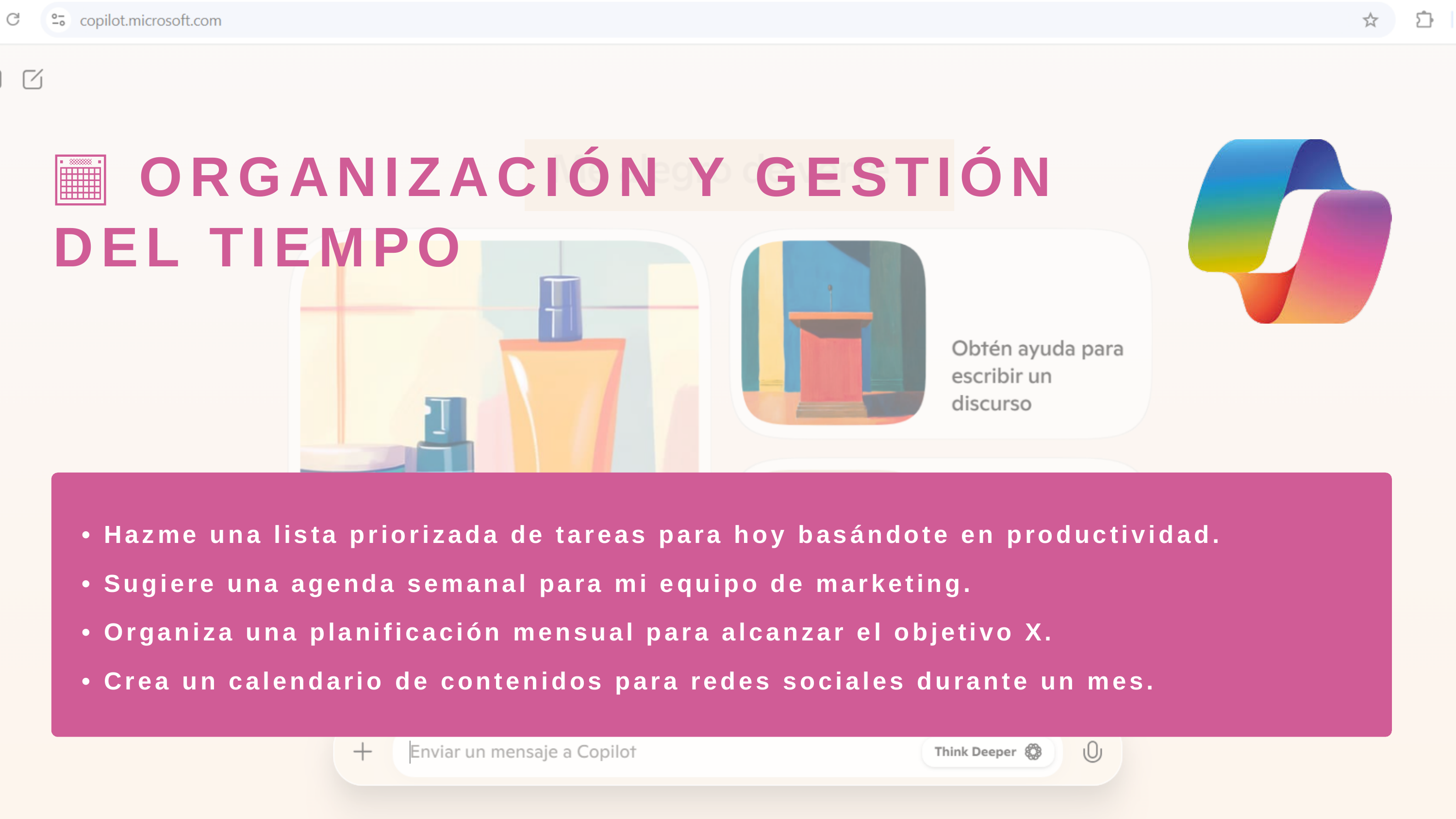

📅 ORGANIZACIÓN Y GESTIÓN DEL TIEMPO

• Hazme una lista priorizada de tareas para hoy basándote en productividad.
• Sugiere una agenda semanal para mi equipo de marketing.
• Organiza una planificación mensual para alcanzar el objetivo X.
• Crea un calendario de contenidos para redes sociales durante un mes.